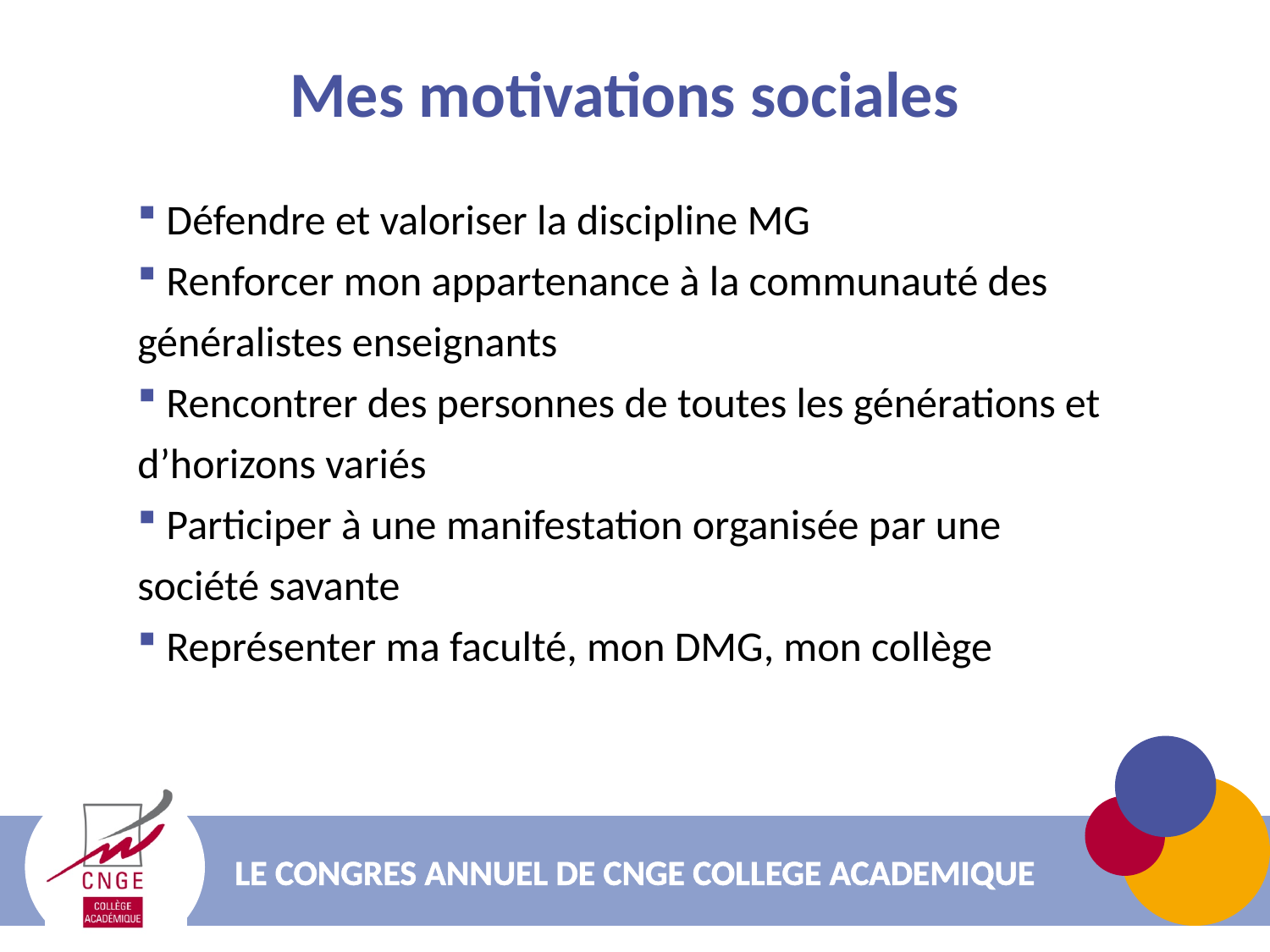

# Mes motivations sociales
 Défendre et valoriser la discipline MG
 Renforcer mon appartenance à la communauté des généralistes enseignants
 Rencontrer des personnes de toutes les générations et d’horizons variés
 Participer à une manifestation organisée par une société savante
 Représenter ma faculté, mon DMG, mon collège